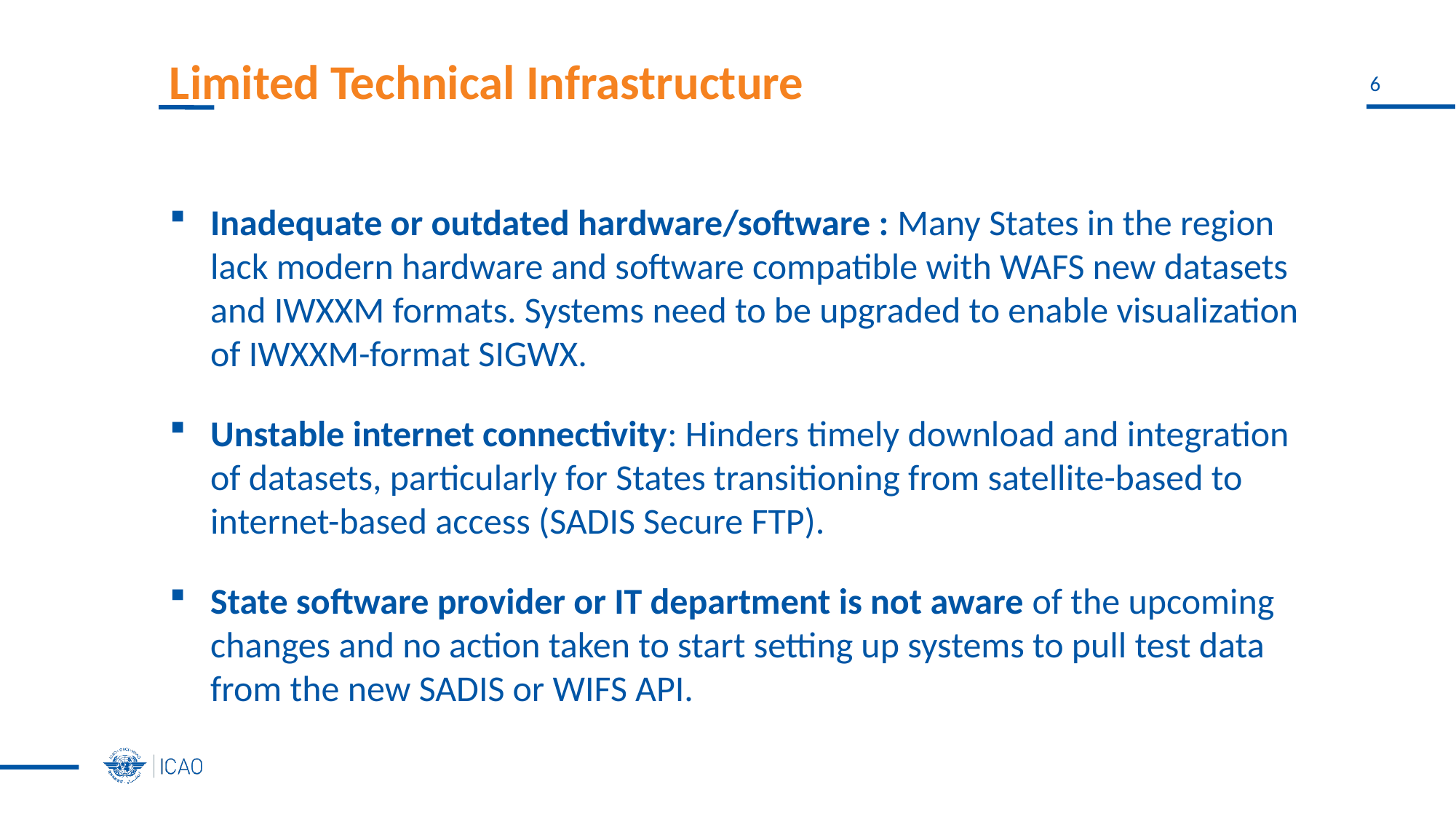

# Limited Technical Infrastructure
Inadequate or outdated hardware/software : Many States in the region lack modern hardware and software compatible with WAFS new datasets and IWXXM formats. Systems need to be upgraded to enable visualization of IWXXM-format SIGWX.
Unstable internet connectivity: Hinders timely download and integration of datasets, particularly for States transitioning from satellite-based to internet-based access (SADIS Secure FTP).
State software provider or IT department is not aware of the upcoming changes and no action taken to start setting up systems to pull test data from the new SADIS or WIFS API.